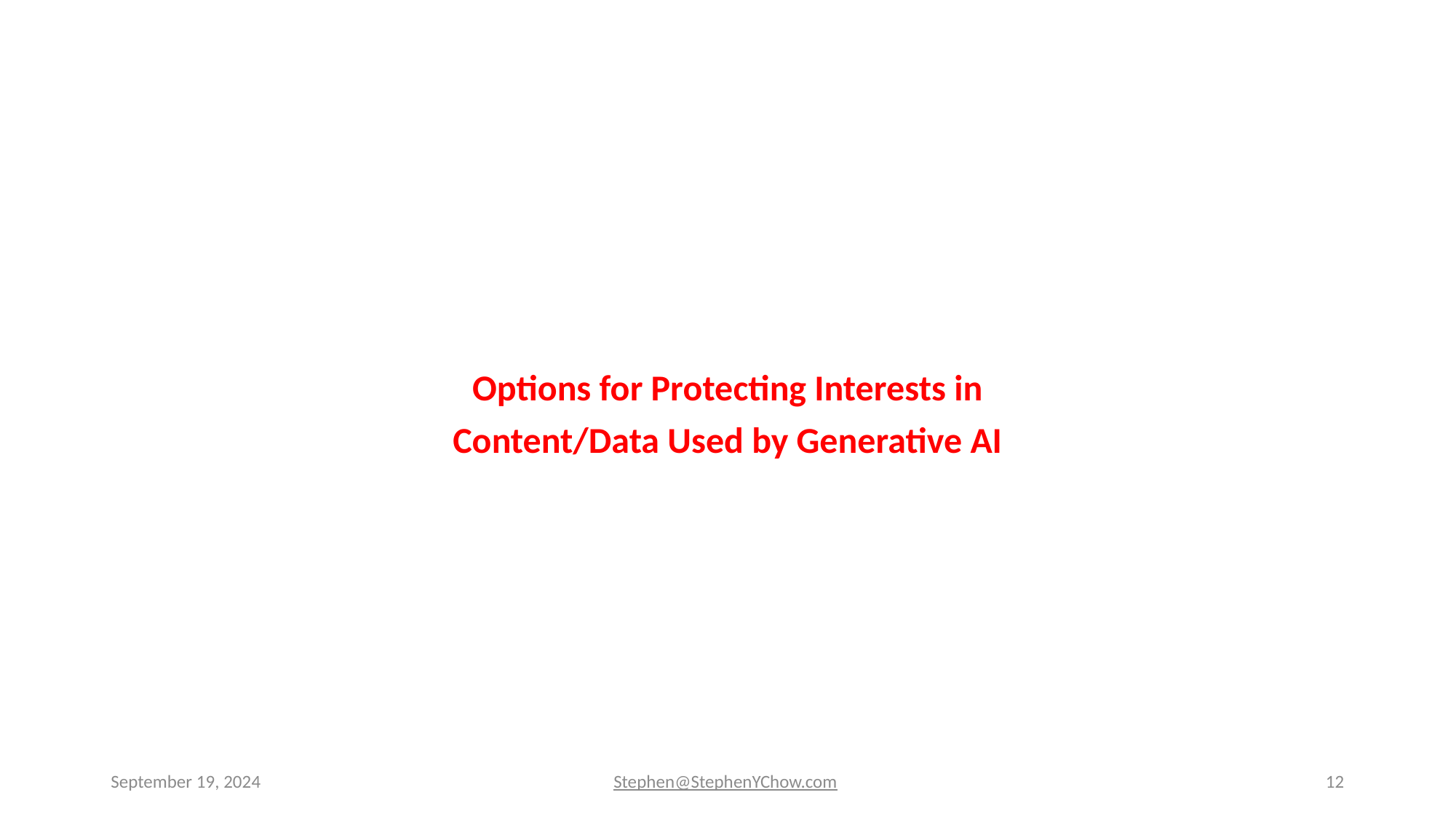

Options for Protecting Interests in Content/Data Used by Generative AI
September 19, 2024
Stephen@StephenYChow.com
12